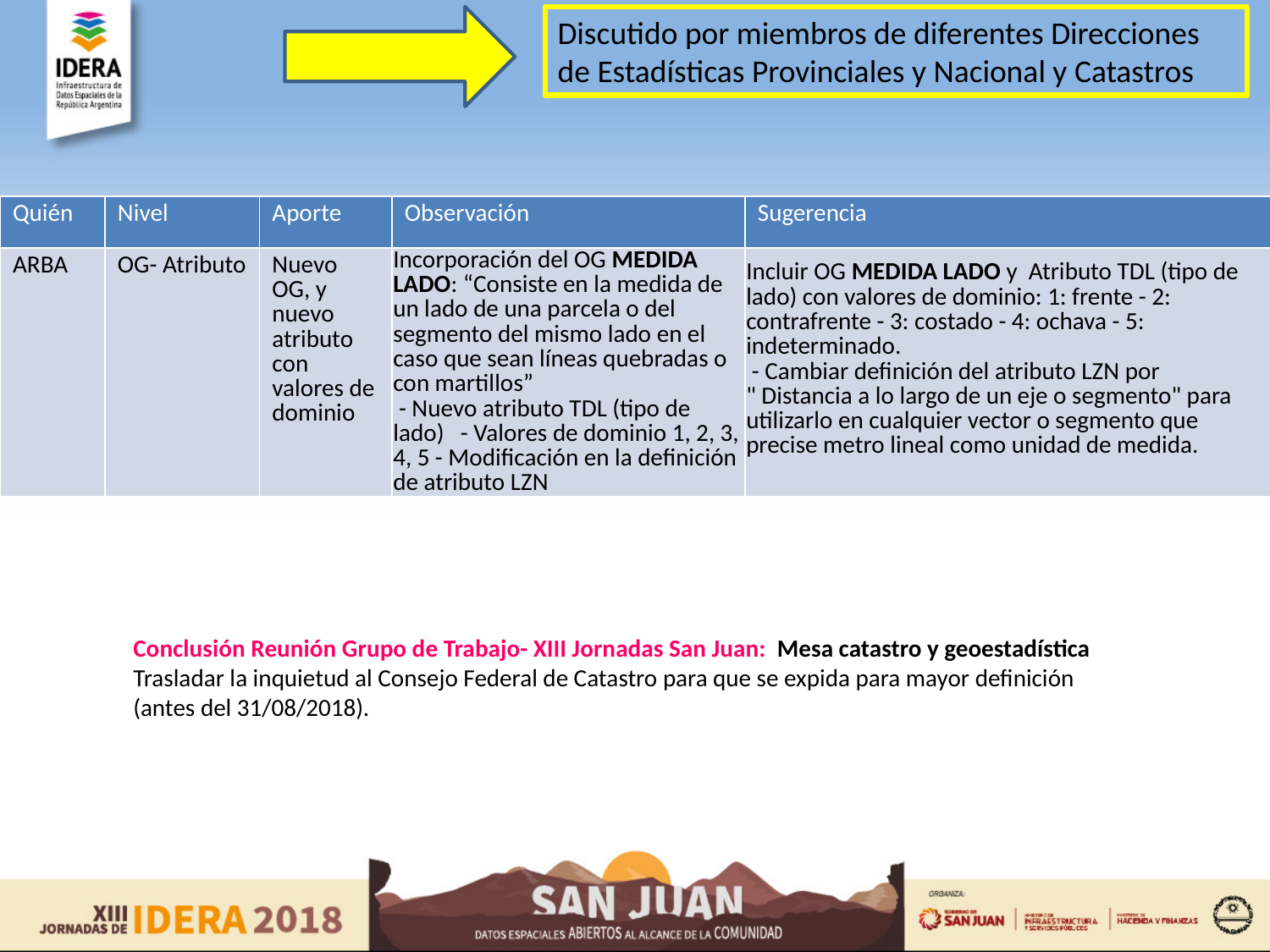

Discutido por miembros de diferentes Direcciones de Estadísticas Provinciales y Nacional y Catastros
| Quién | Nivel | Aporte | Observación | Sugerencia |
| --- | --- | --- | --- | --- |
| ARBA | OG | Nuevo OG |  |  |
| Quién | Nivel | Aporte | Observación | Sugerencia |
| --- | --- | --- | --- | --- |
| ARBA | OG- Atributo | Nuevo OG, y nuevo atributo con valores de dominio | Incorporación del OG MEDIDA LADO: “Consiste en la medida de un lado de una parcela o del segmento del mismo lado en el caso que sean líneas quebradas o con martillos” - Nuevo atributo TDL (tipo de lado) - Valores de dominio 1, 2, 3, 4, 5 - Modificación en la definición de atributo LZN | Incluir OG MEDIDA LADO y Atributo TDL (tipo de lado) con valores de dominio: 1: frente - 2: contrafrente - 3: costado - 4: ochava - 5: indeterminado. - Cambiar definición del atributo LZN por " Distancia a lo largo de un eje o segmento" para utilizarlo en cualquier vector o segmento que precise metro lineal como unidad de medida. |
Conclusión Reunión Grupo de Trabajo- XIII Jornadas San Juan:  Mesa catastro y geoestadística
Trasladar la inquietud al Consejo Federal de Catastro para que se expida para mayor definición (antes del 31/08/2018).